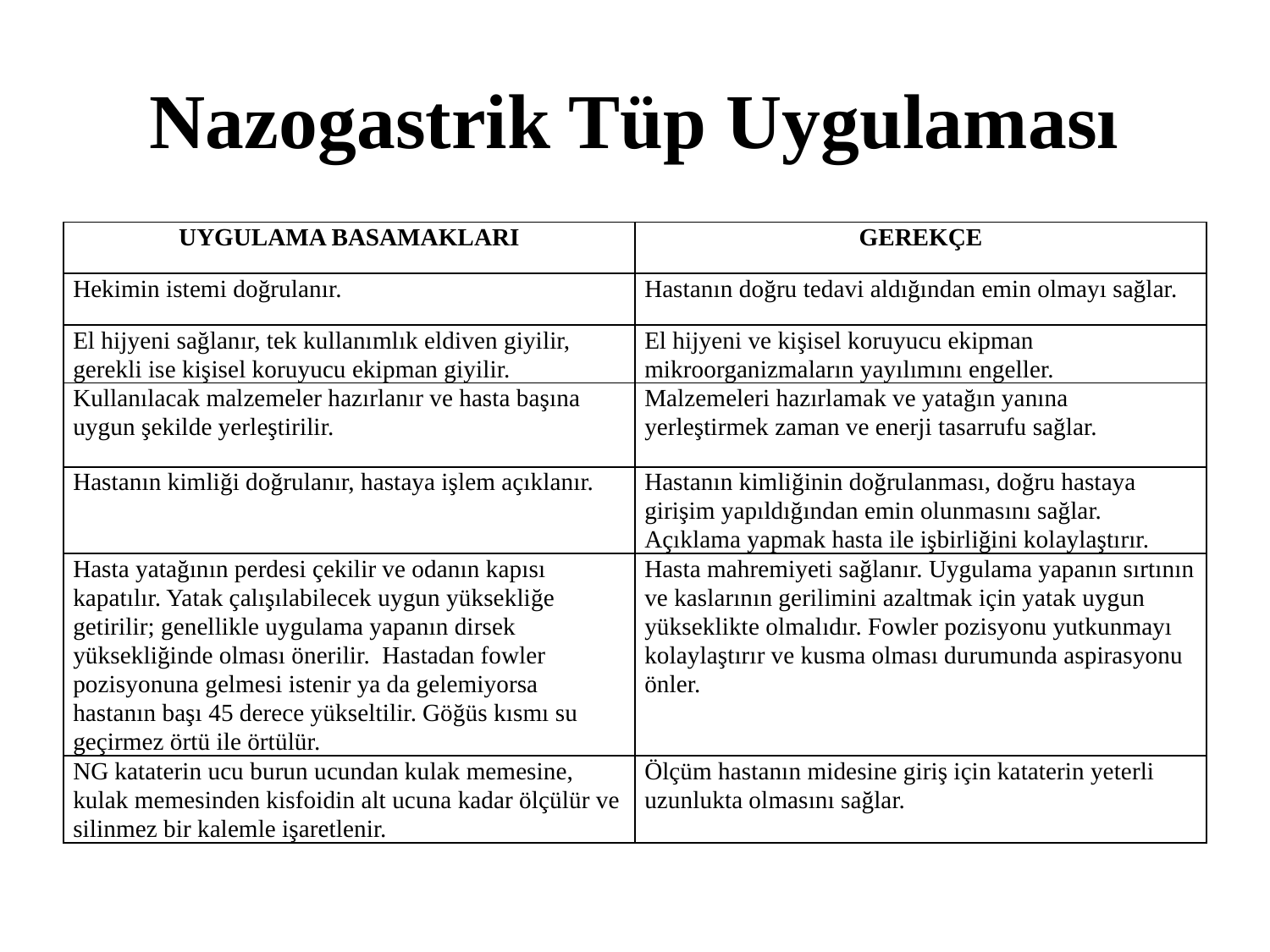

# Nazogastrik Tüp Uygulaması
| UYGULAMA BASAMAKLARI | GEREKÇE |
| --- | --- |
| Hekimin istemi doğrulanır. | Hastanın doğru tedavi aldığından emin olmayı sağlar. |
| El hijyeni sağlanır, tek kullanımlık eldiven giyilir, gerekli ise kişisel koruyucu ekipman giyilir. | El hijyeni ve kişisel koruyucu ekipman mikroorganizmaların yayılımını engeller. |
| Kullanılacak malzemeler hazırlanır ve hasta başına uygun şekilde yerleştirilir. | Malzemeleri hazırlamak ve yatağın yanına yerleştirmek zaman ve enerji tasarrufu sağlar. |
| Hastanın kimliği doğrulanır, hastaya işlem açıklanır. | Hastanın kimliğinin doğrulanması, doğru hastaya girişim yapıldığından emin olunmasını sağlar. Açıklama yapmak hasta ile işbirliğini kolaylaştırır. |
| Hasta yatağının perdesi çekilir ve odanın kapısı kapatılır. Yatak çalışılabilecek uygun yüksekliğe getirilir; genellikle uygulama yapanın dirsek yüksekliğinde olması önerilir. Hastadan fowler pozisyonuna gelmesi istenir ya da gelemiyorsa hastanın başı 45 derece yükseltilir. Göğüs kısmı su geçirmez örtü ile örtülür. | Hasta mahremiyeti sağlanır. Uygulama yapanın sırtının ve kaslarının gerilimini azaltmak için yatak uygun yükseklikte olmalıdır. Fowler pozisyonu yutkunmayı kolaylaştırır ve kusma olması durumunda aspirasyonu önler. |
| NG kataterin ucu burun ucundan kulak memesine, kulak memesinden kisfoidin alt ucuna kadar ölçülür ve silinmez bir kalemle işaretlenir. | Ölçüm hastanın midesine giriş için kataterin yeterli uzunlukta olmasını sağlar. |